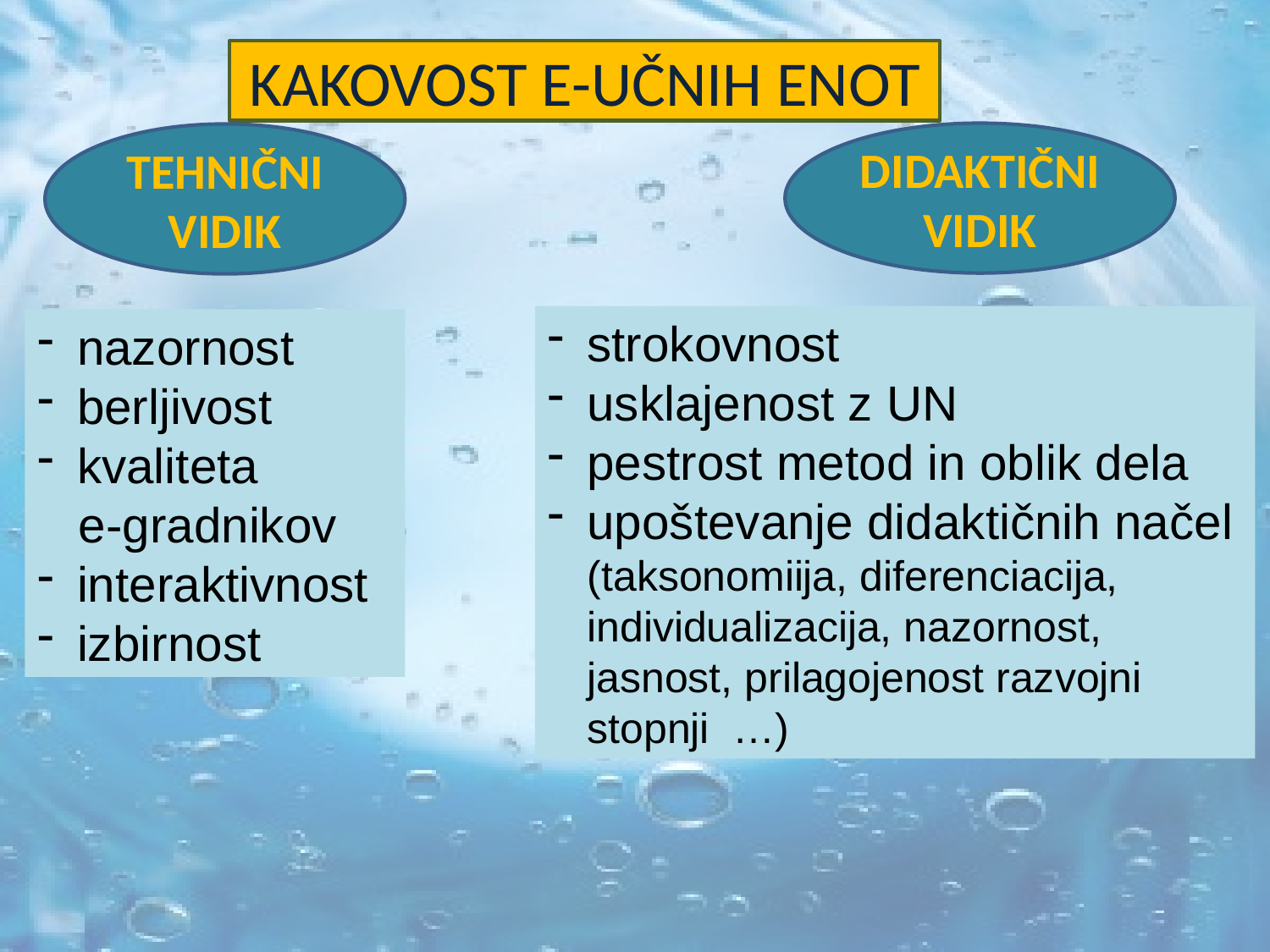

KAKOVOST E-UČNIH ENOT
DIDAKTIČNI VIDIK
TEHNIČNI VIDIK
strokovnost
usklajenost z UN
pestrost metod in oblik dela
upoštevanje didaktičnih načel (taksonomiija, diferenciacija, individualizacija, nazornost, jasnost, prilagojenost razvojni stopnji  …)
nazornost
berljivost
kvaliteta
   e-gradnikov
interaktivnost
izbirnost